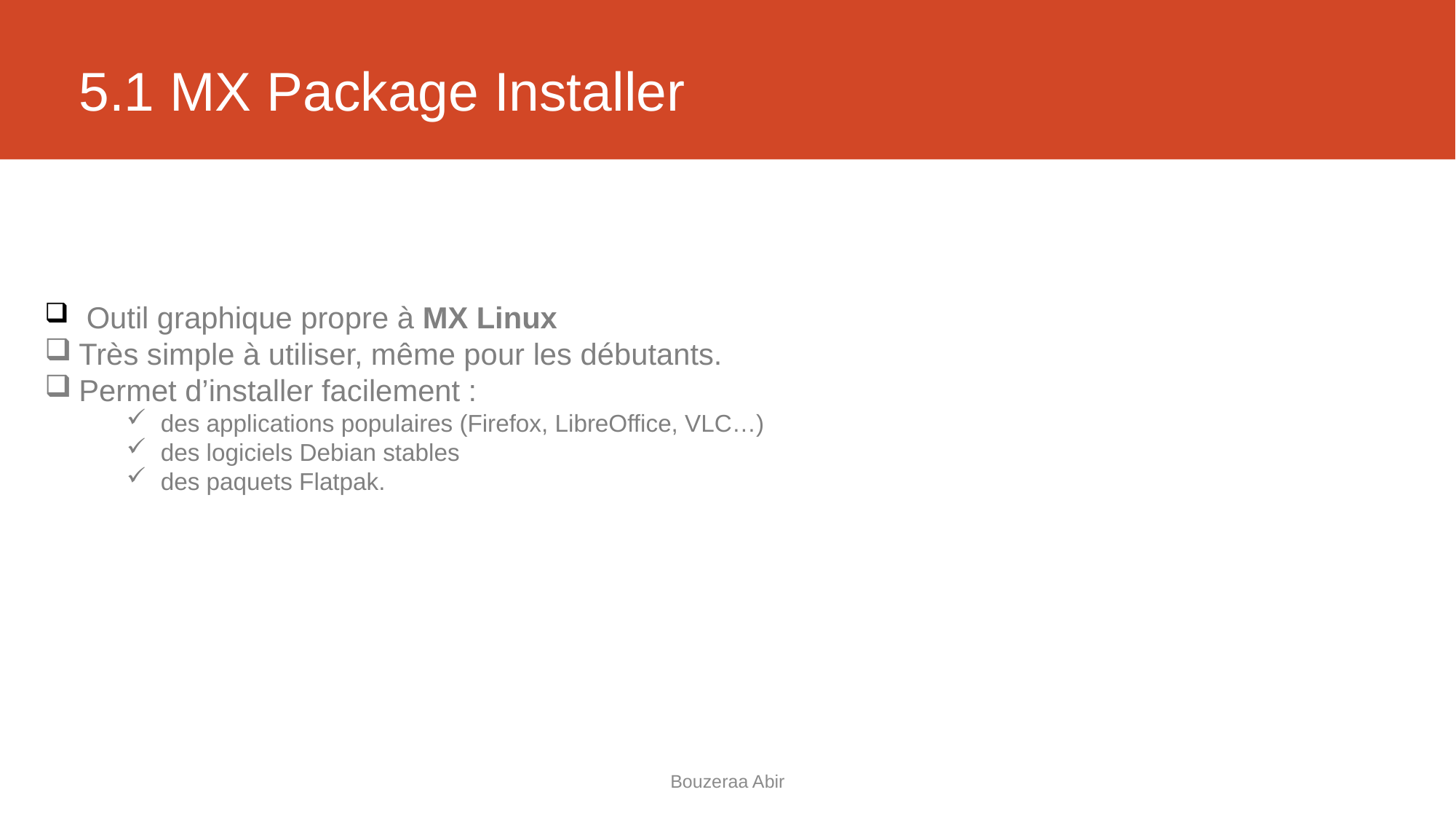

# 5.1 MX Package Installer
 Outil graphique propre à MX Linux
Très simple à utiliser, même pour les débutants.
Permet d’installer facilement :
des applications populaires (Firefox, LibreOffice, VLC…)
des logiciels Debian stables
des paquets Flatpak.
Bouzeraa Abir